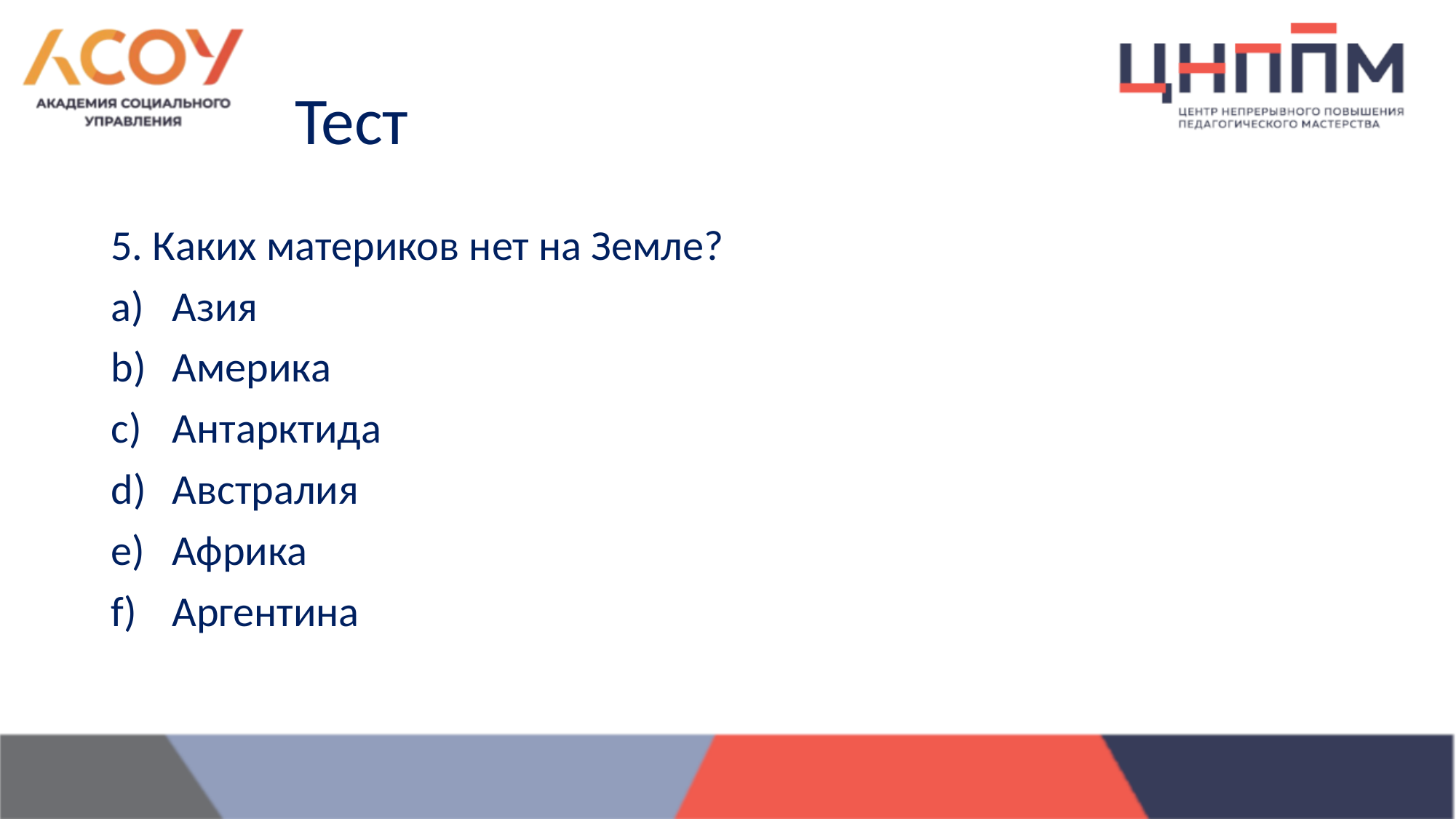

# Тест
5. Каких материков нет на Земле?
Азия
Америка
Антарктида
Австралия
Африка
Аргентина